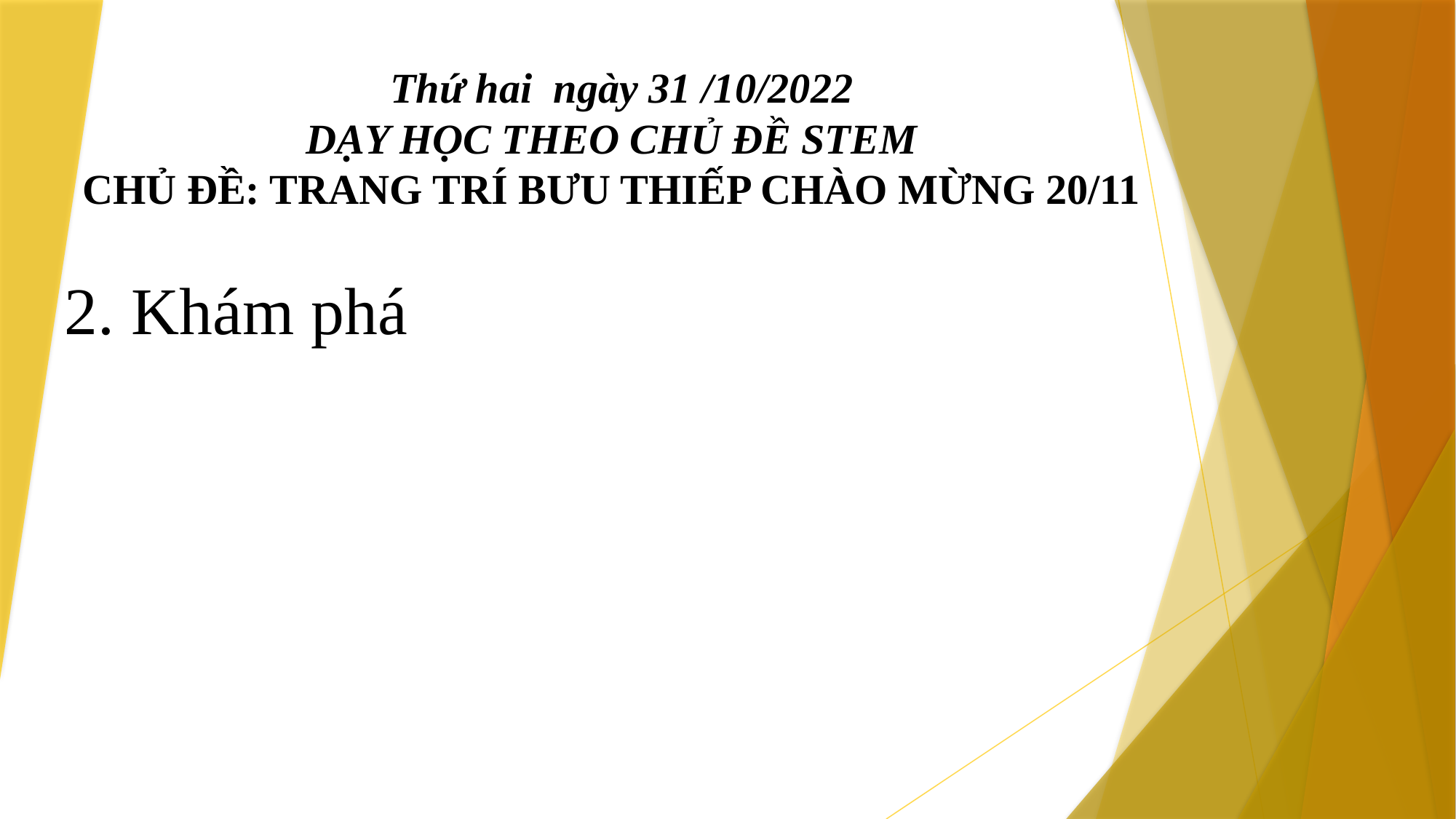

# Thứ hai  ngày 31 /10/2022 DẠY HỌC THEO CHỦ ĐỀ STEM CHỦ ĐỀ: TRANG TRÍ BƯU THIẾP CHÀO MỪNG 20/11
2. Khám phá